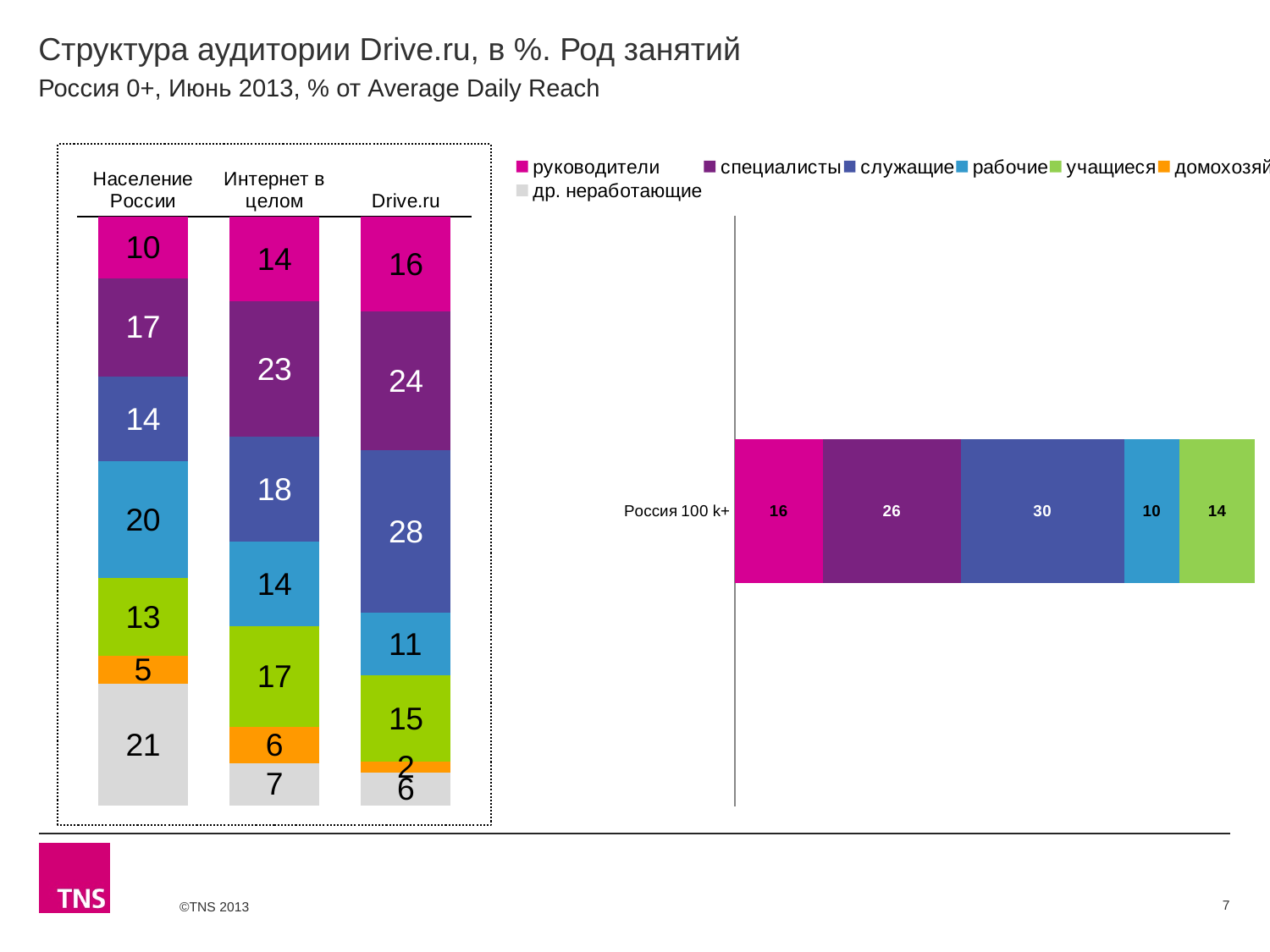

# Структура аудитории Drive.ru, в %. Род занятий
Россия 0+, Июнь 2013, % от Average Daily Reach

### Chart

| Category | руководители | специалисты | служащие | рабочие | учащиеся | домохозяйки | др. неработающие |
|---|---|---|---|---|---|---|---|
| Население России | 10.4 | 16.6 | 14.4 | 19.7 | 13.2 | 4.7 | 20.6 |
| Интернет в целом | 14.4 | 22.9 | 17.8 | 14.4 | 17.1 | 6.1 | 7.2 |
| Drive.ru | 16.1 | 23.6 | 27.7 | 10.6 | 14.6 | 2.0 | 5.5 |

### Chart

| Category | руководители | специалисты | служащие | рабочие | учащиеся | домохозяйки | др. неработающие |
|---|---|---|---|---|---|---|---|
| Россия 100 k+ | 16.4 | 25.8 | 30.4 | 10.4 | 14.0 | None | None |
7